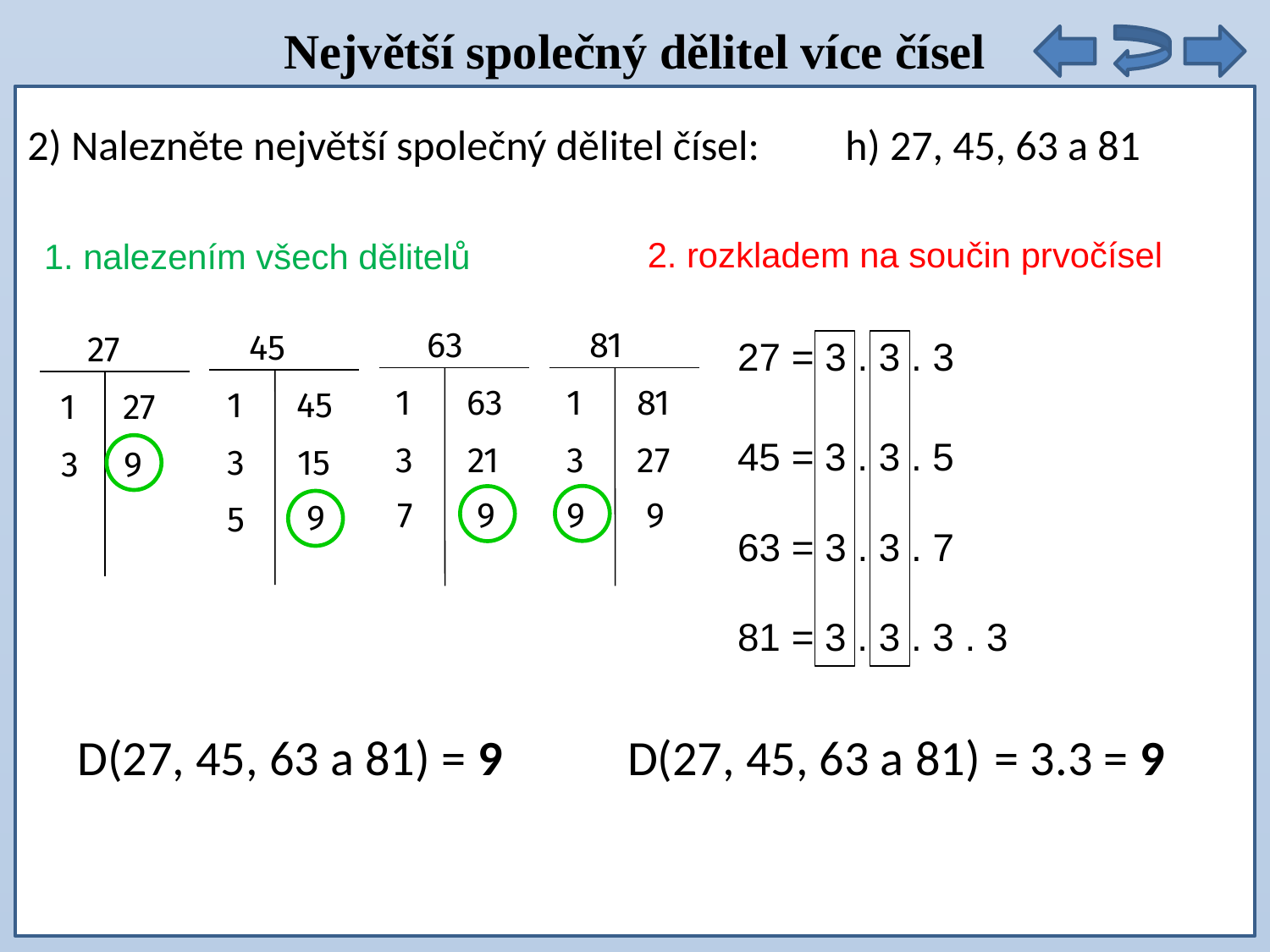

Největší společný dělitel více čísel

2) Nalezněte největší společný dělitel čísel:         h) 27, 45, 63 a 81
2. rozkladem na součin prvočísel
1. nalezením všech dělitelů
63
81
45
27
27 = 3 . 3 . 3

1
63
1
81
1
45
1
27
45 = 3 . 3 . 5
3
21
3
27
3
15

3
9
 9
 9
9

7

 9
5

63 = 3 . 3 . 7
81 = 3 . 3 . 3 . 3
D(27, 45, 63 a 81) = 9
D(27, 45, 63 a 81) = 3.3 = 9